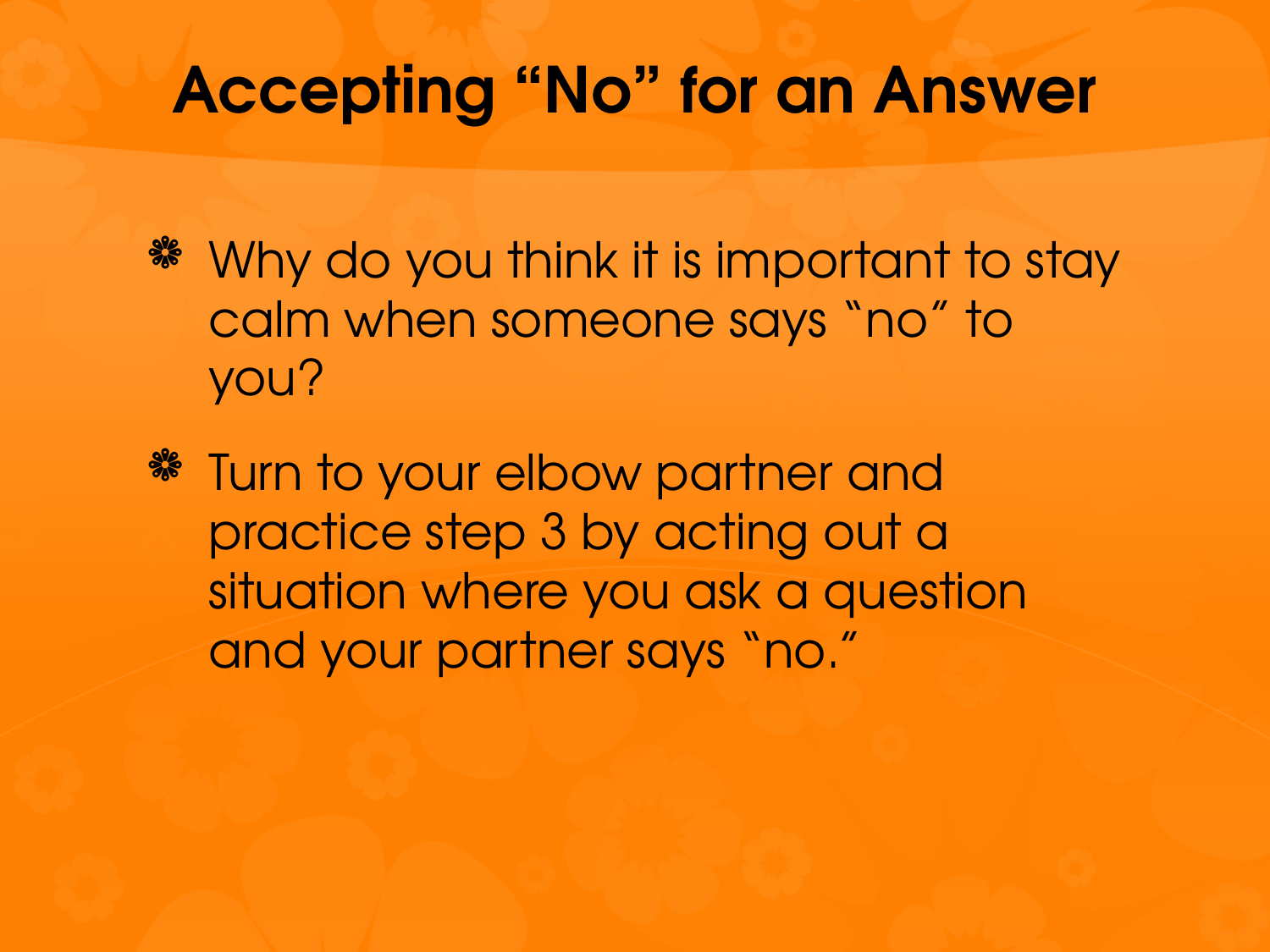

# Accepting “No” for an Answer
Why do you think it is important to stay calm when someone says “no” to you?
Turn to your elbow partner and practice step 3 by acting out a situation where you ask a question and your partner says “no.”